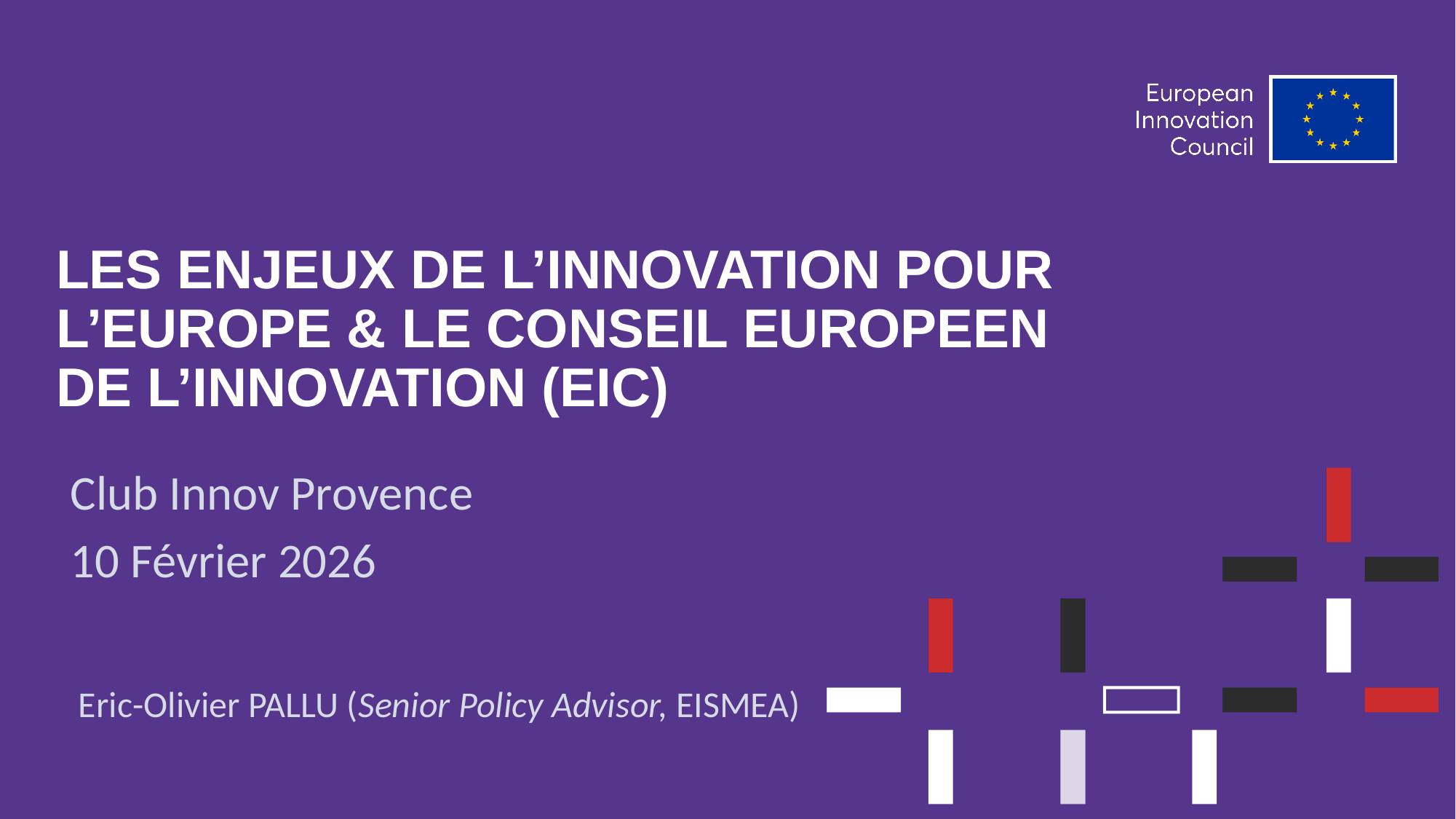

LES ENJEUX DE L’INNOVATION POUR L’EUROPE & LE CONSEIL EUROPEEN DE L’INNOVATION (EIC)

Club Innov Provence
10 Février 2026
Eric-Olivier PALLU (Senior Policy Advisor, EISMEA)